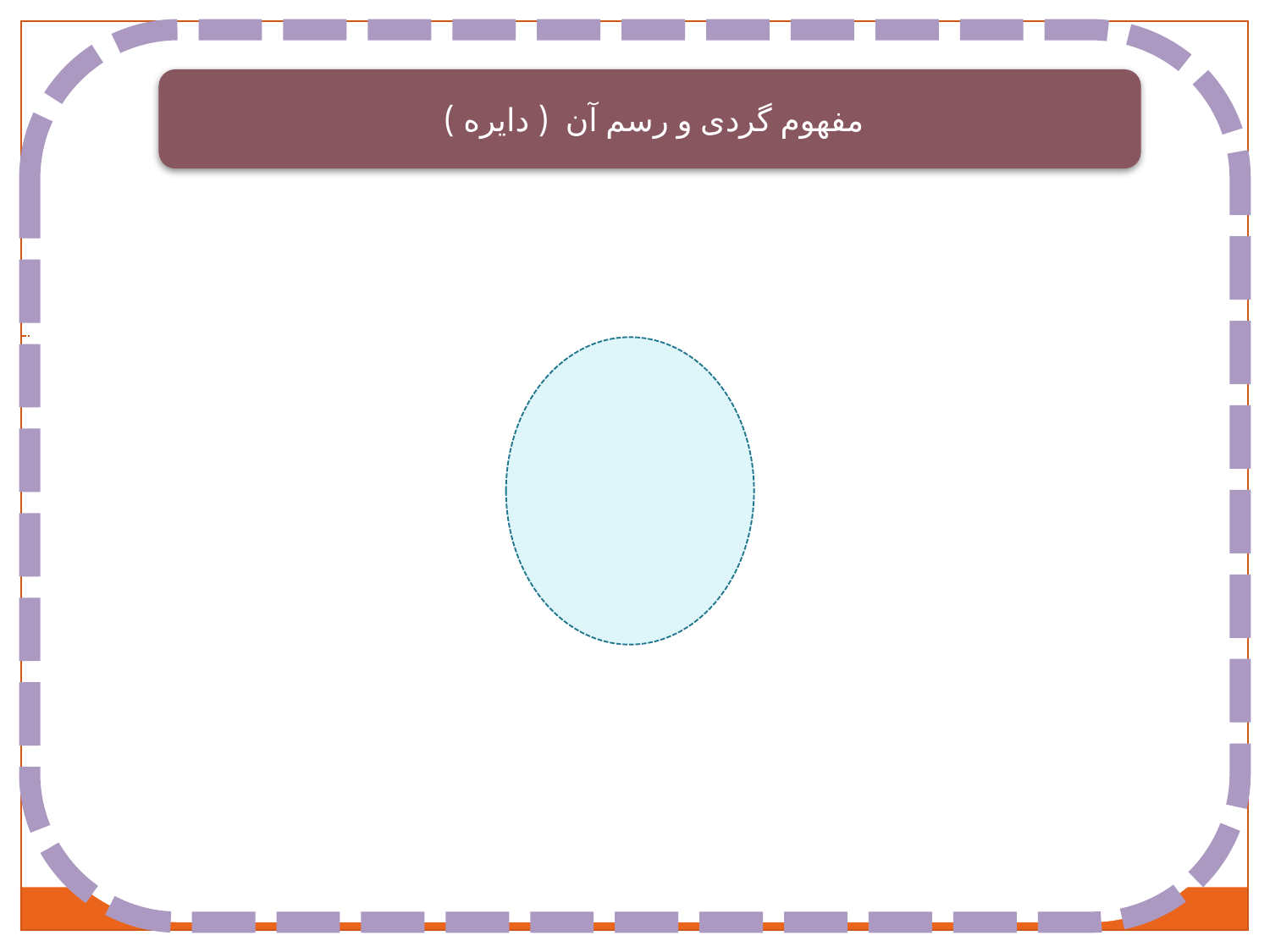

مفهوم گردی و رسم آن  ( دایره )